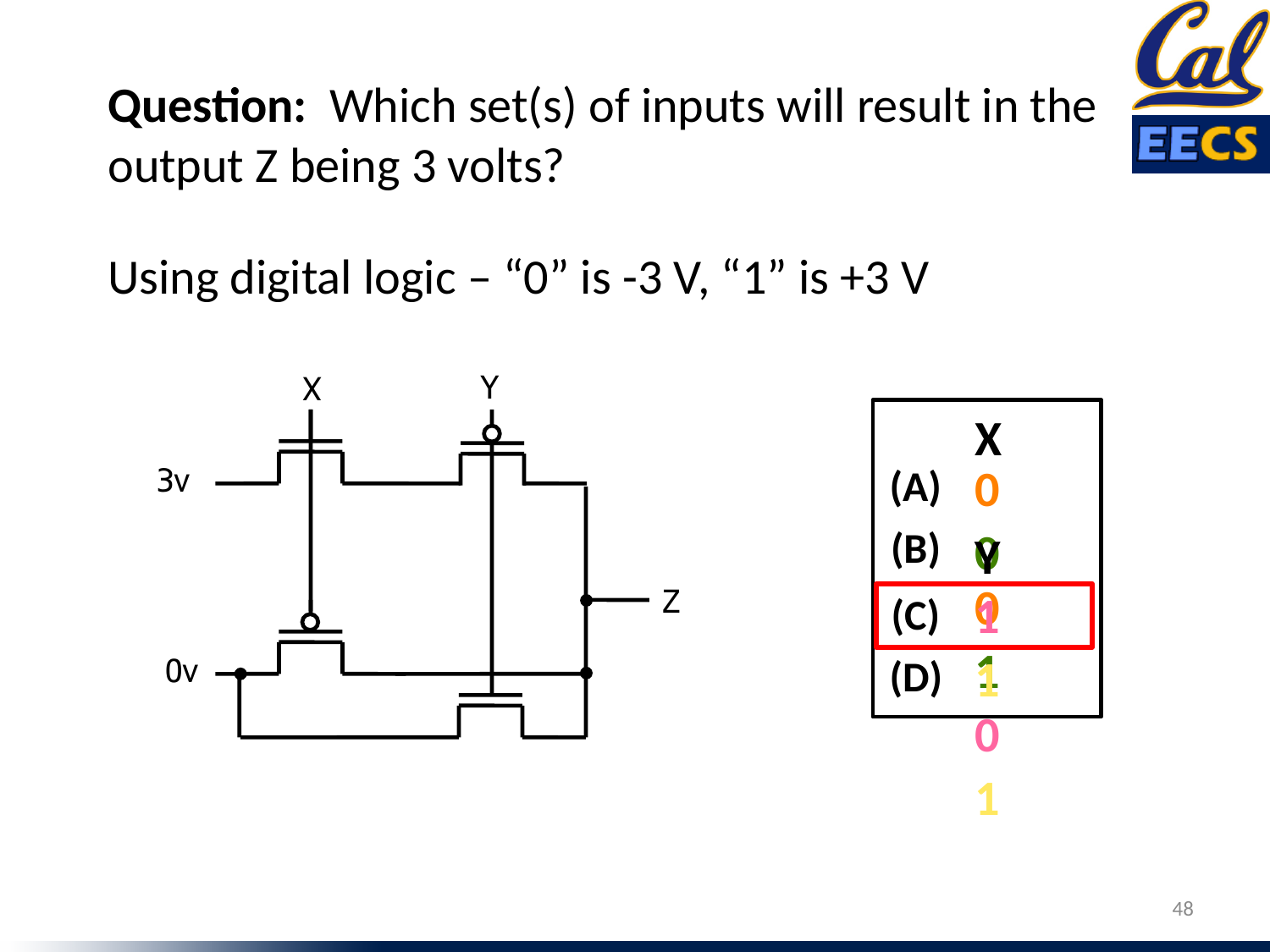

Question:  Which set(s) of inputs will result in the
output Z being 3 volts?
Using digital logic – “0” is -3 V, “1” is +3 V
Y
X

3v

Z

0v

0	0
(A)
0	1
(B)
1	0
(C)
1	1
(D)
X	Y

48